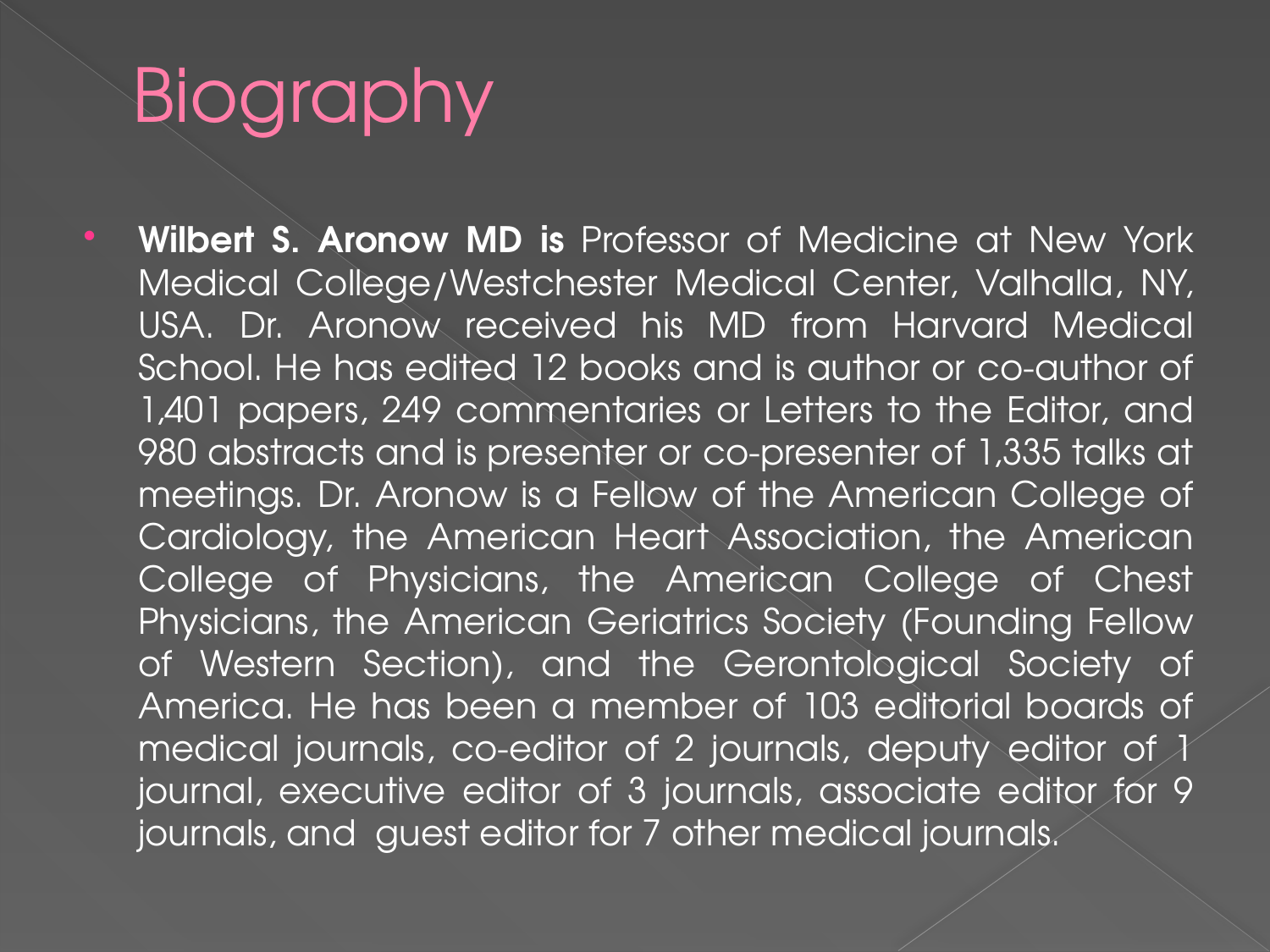

# Biography
Wilbert S. Aronow MD is Professor of Medicine at New York Medical College/Westchester Medical Center, Valhalla, NY, USA. Dr. Aronow received his MD from Harvard Medical School. He has edited 12 books and is author or co-author of 1,401 papers, 249 commentaries or Letters to the Editor, and 980 abstracts and is presenter or co-presenter of 1,335 talks at meetings. Dr. Aronow is a Fellow of the American College of Cardiology, the American Heart Association, the American College of Physicians, the American College of Chest Physicians, the American Geriatrics Society (Founding Fellow of Western Section), and the Gerontological Society of America. He has been a member of 103 editorial boards of medical journals, co-editor of 2 journals, deputy editor of 1 journal, executive editor of 3 journals, associate editor for 9 journals, and  guest editor for 7 other medical journals.